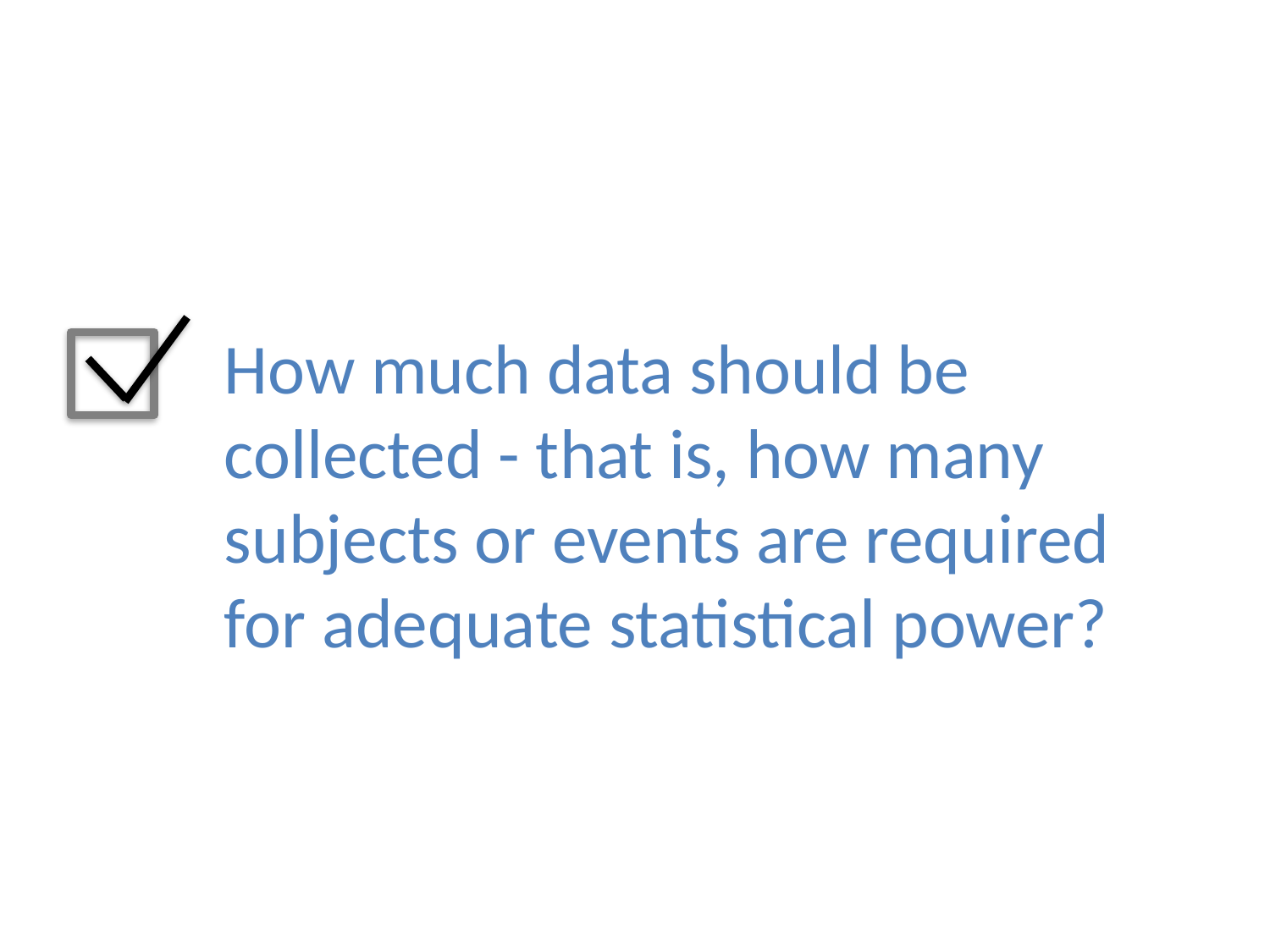

#

How much data should be collected - that is, how many subjects or events are required for adequate statistical power?